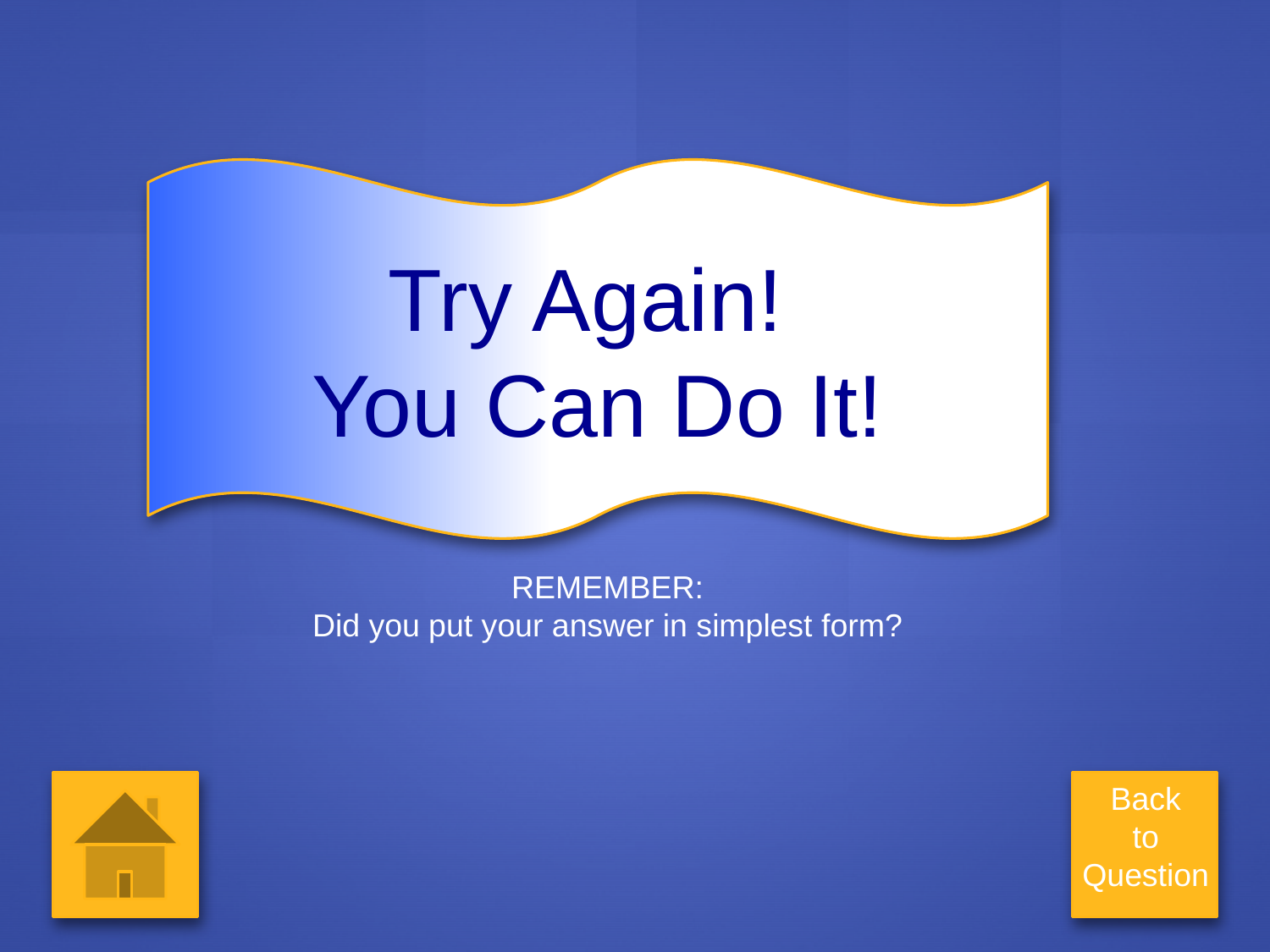

Try Again!
You Can Do It!
REMEMBER:
Did you put your answer in simplest form?

Back
to
Question